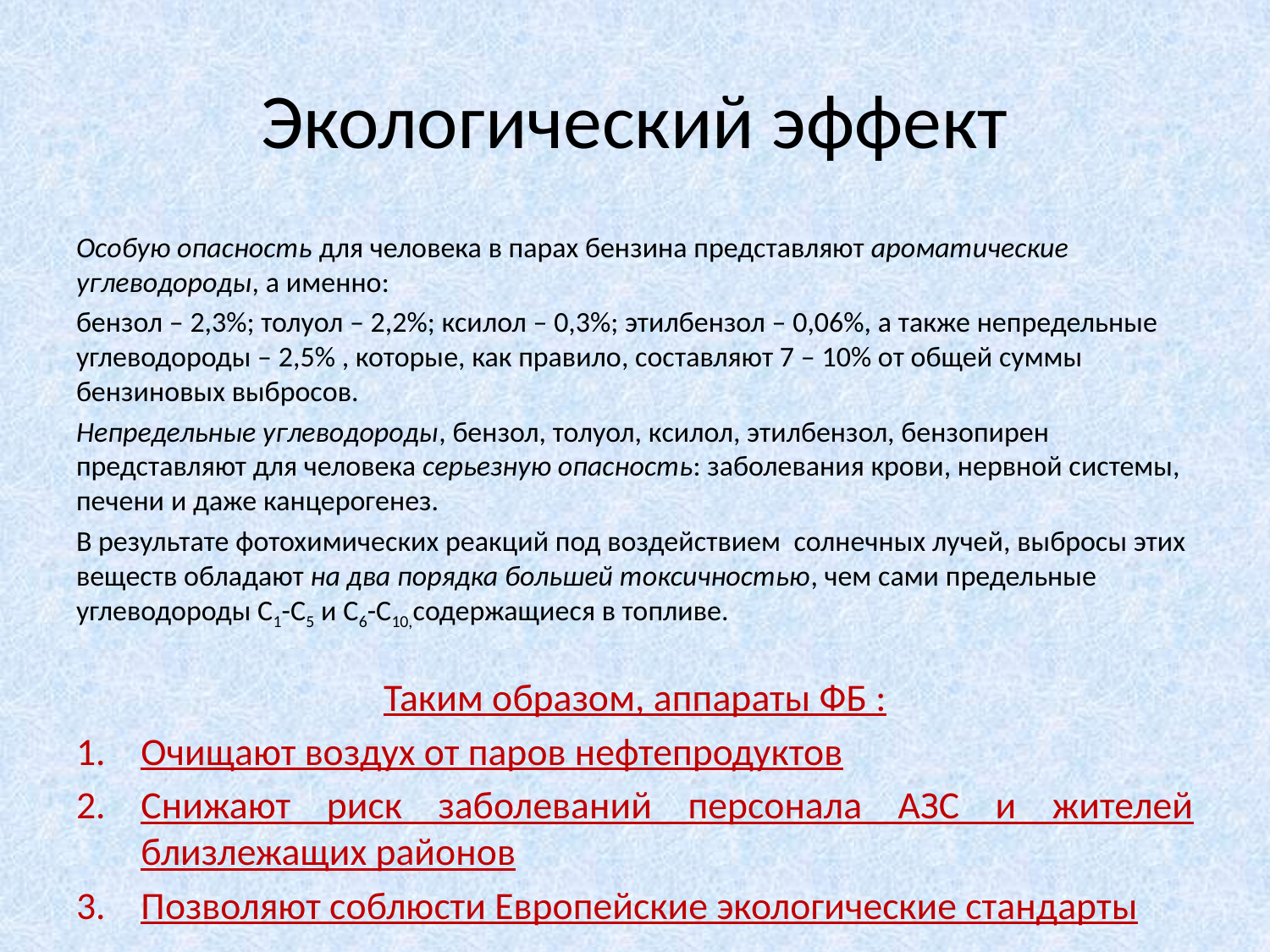

# Экологический эффект
Особую опасность для человека в парах бензина представляют ароматические углеводороды, а именно:
бензол – 2,3%; толуол – 2,2%; ксилол – 0,3%; этилбензол – 0,06%, а также непредельные углеводороды – 2,5% , которые, как правило, составляют 7 – 10% от общей суммы бензиновых выбросов.
Непредельные углеводороды, бензол, толуол, ксилол, этилбензол, бензопирен представляют для человека серьезную опасность: заболевания крови, нервной системы, печени и даже канцерогенез.
В результате фотохимических реакций под воздействием  солнечных лучей, выбросы этих веществ обладают на два порядка большей токсичностью, чем сами предельные углеводороды С1-С5 и С6-С10,содержащиеся в топливе.

Таким образом, аппараты ФБ :
Очищают воздух от паров нефтепродуктов
Снижают риск заболеваний персонала АЗС и жителей близлежащих районов
Позволяют соблюсти Европейские экологические стандарты